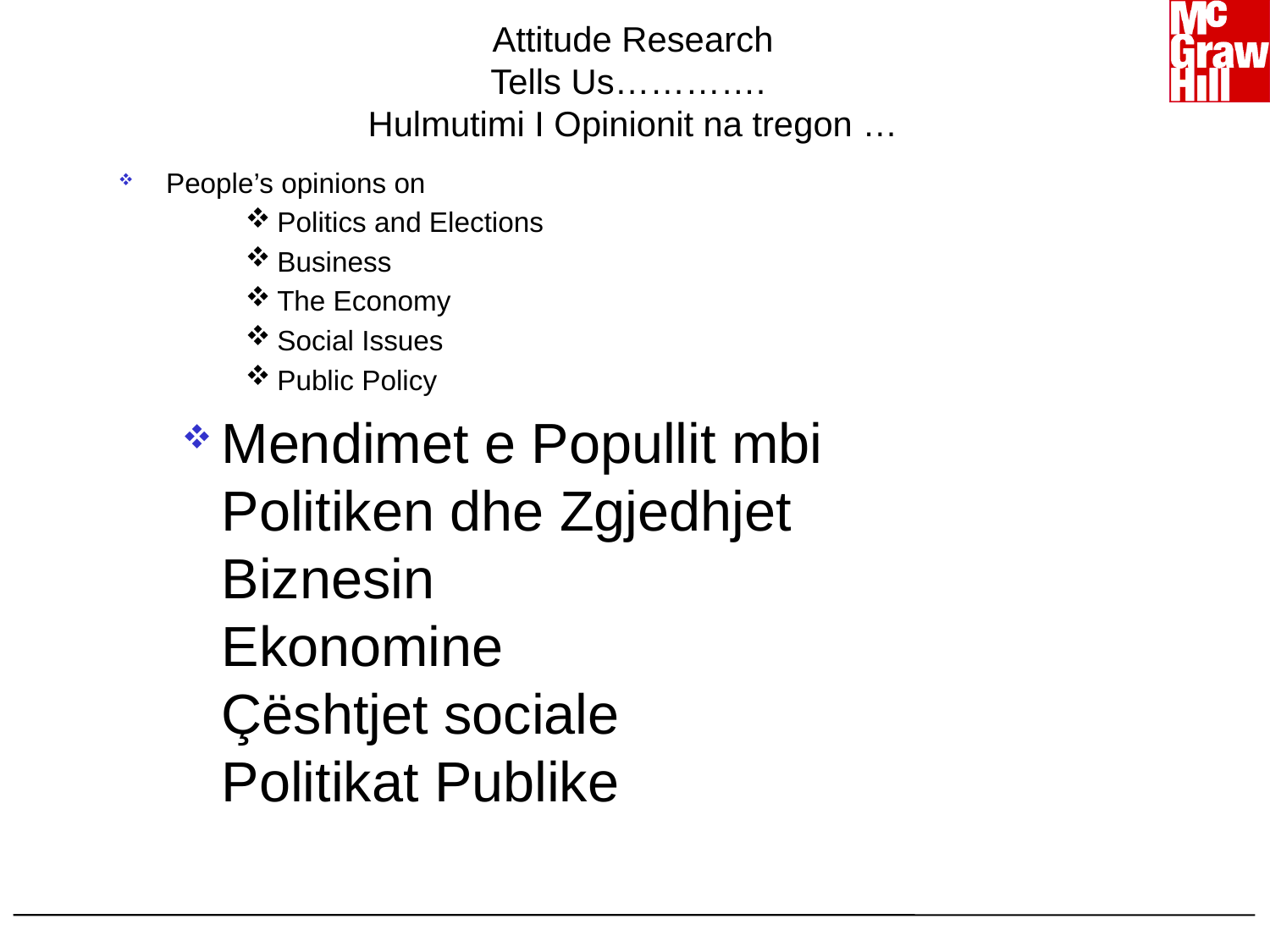

# Attitude Research Tells Us…………. Hulmutimi I Opinionit na tregon …
People’s opinions on
Politics and Elections
Business
The Economy
Social Issues
Public Policy
Mendimet e Popullit mbi
Politiken dhe Zgjedhjet
Biznesin
Ekonomine
Çështjet sociale
Politikat Publike